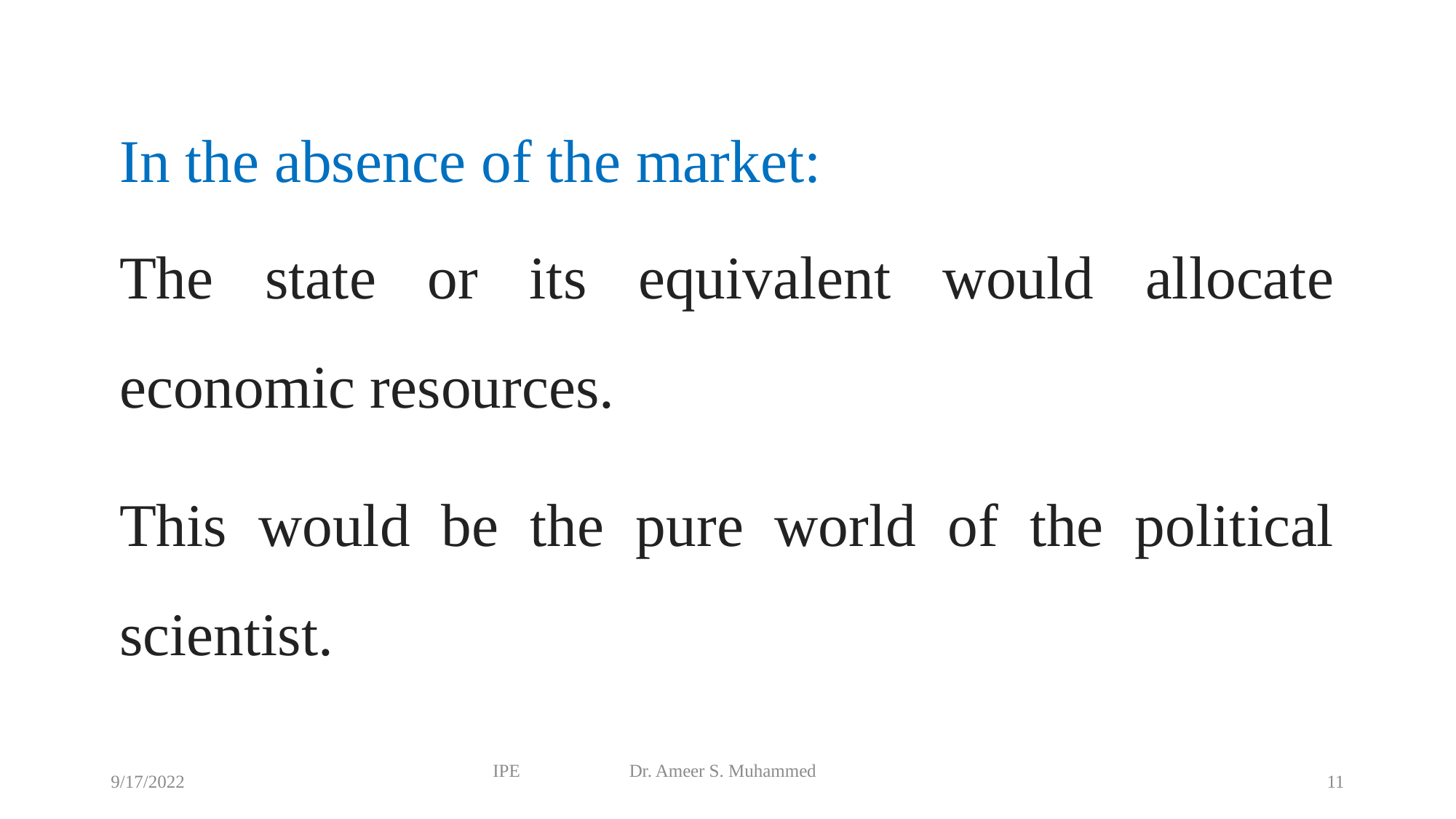

In the absence of the market:
The state or its equivalent would allocate economic resources.
This would be the pure world of the political scientist.
9/17/2022
IPE                        Dr. Ameer S. Muhammed
11